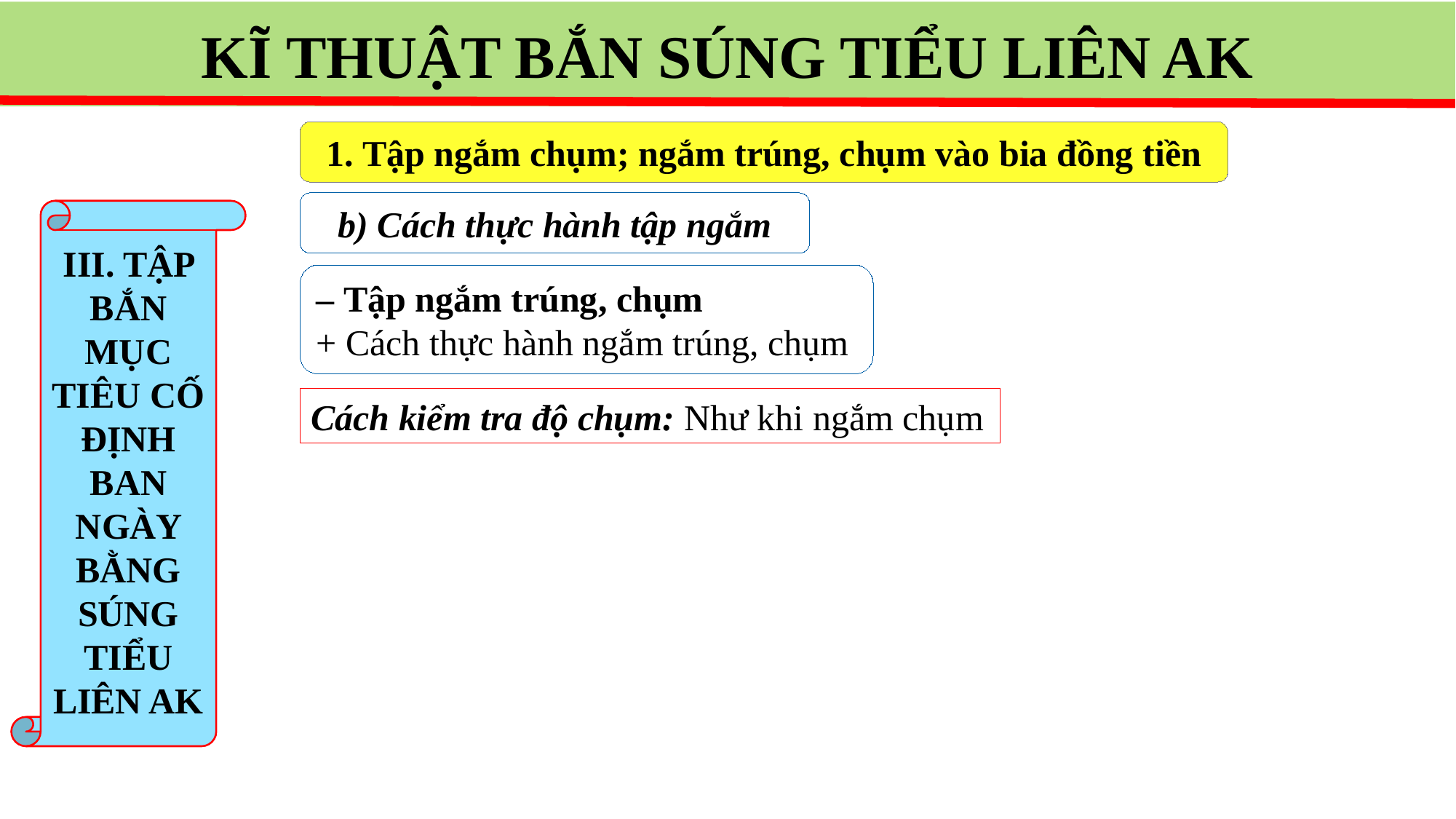

KĨ THUẬT BẮN SÚNG TIỂU LIÊN AK
1. Tập ngắm chụm; ngắm trúng, chụm vào bia đồng tiền
b) Cách thực hành tập ngắm
III. TẬP BẮN MỤC TIÊU CỐ ĐỊNH BAN NGÀY BẰNG SÚNG TIỂU LIÊN AK
– Tập ngắm trúng, chụm
+ Cách thực hành ngắm trúng, chụm
Cách kiểm tra độ chụm: Như khi ngắm chụm